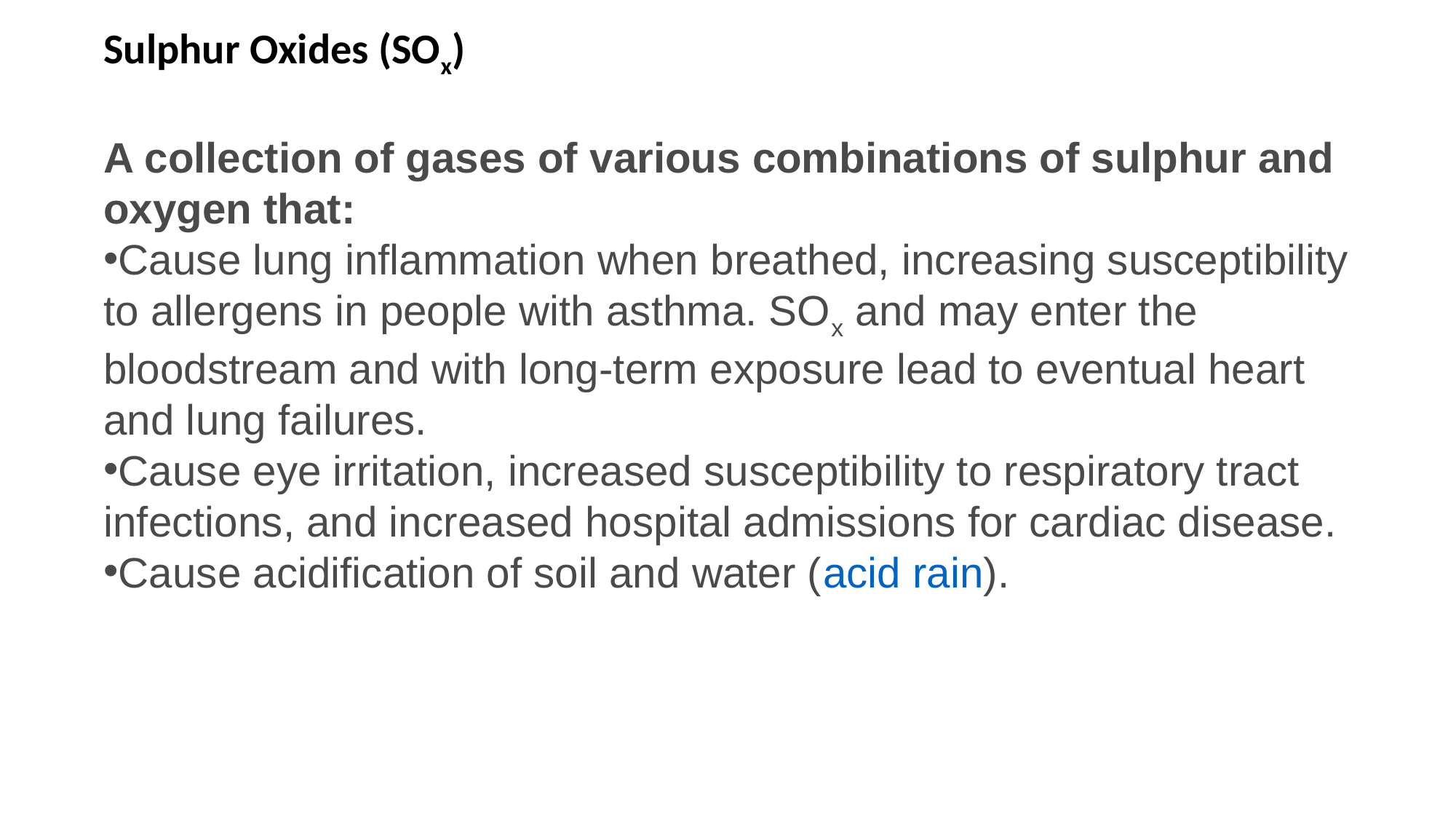

Sulphur Oxides (SOx)

A collection of gases of various combinations of sulphur and oxygen that:
Cause lung inflammation when breathed, increasing susceptibility to allergens in people with asthma. SOx and may enter the bloodstream and with long-term exposure lead to eventual heart and lung failures.
Cause eye irritation, increased susceptibility to respiratory tract infections, and increased hospital admissions for cardiac disease.
Cause acidification of soil and water (acid rain).